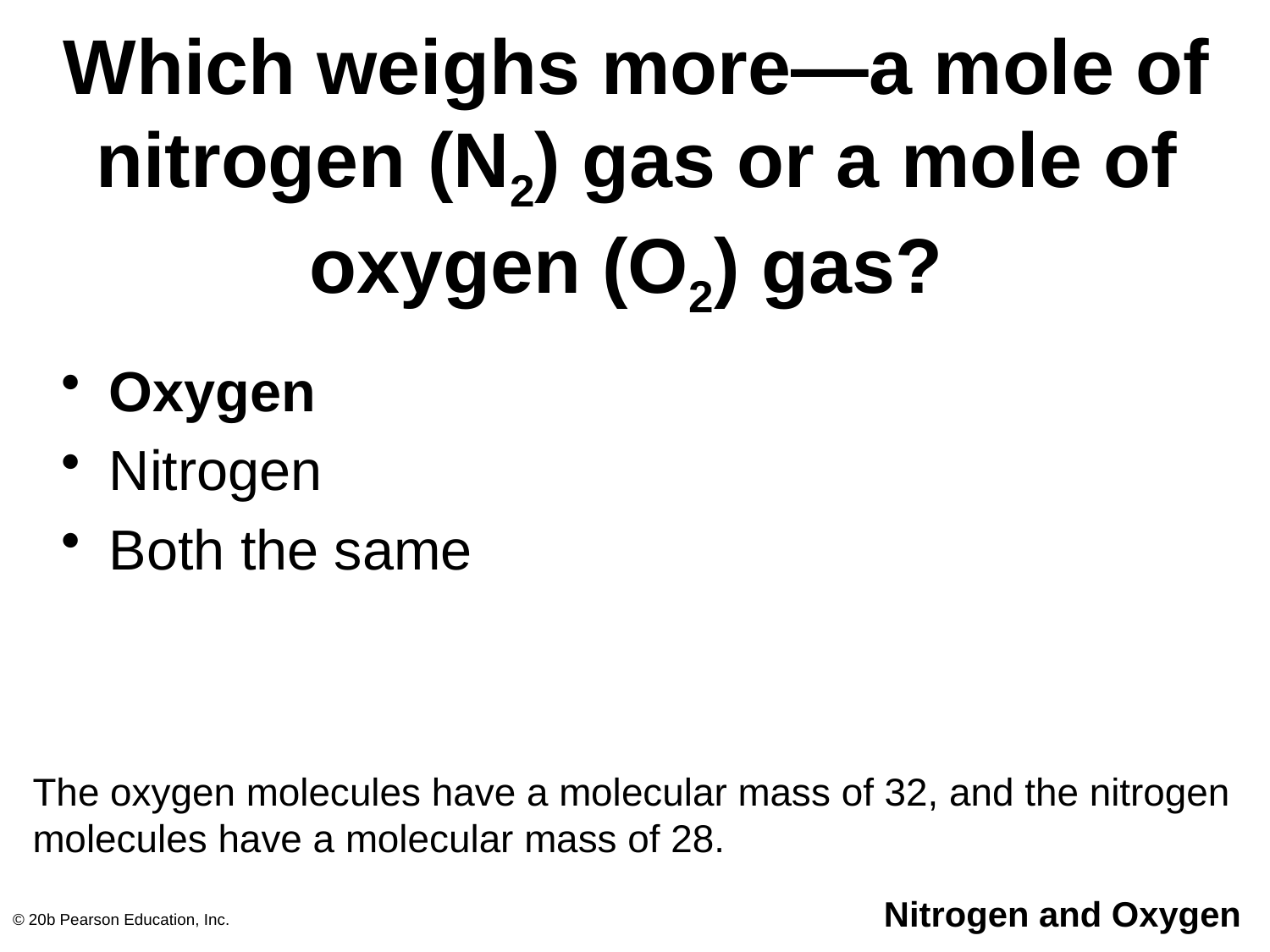

# Which weighs more—a mole of nitrogen (N2) gas or a mole of oxygen (O2) gas?
Oxygen
Nitrogen
Both the same

The oxygen molecules have a molecular mass of 32, and the nitrogen molecules have a molecular mass of 28.
© 20b Pearson Education, Inc.
Nitrogen and Oxygen